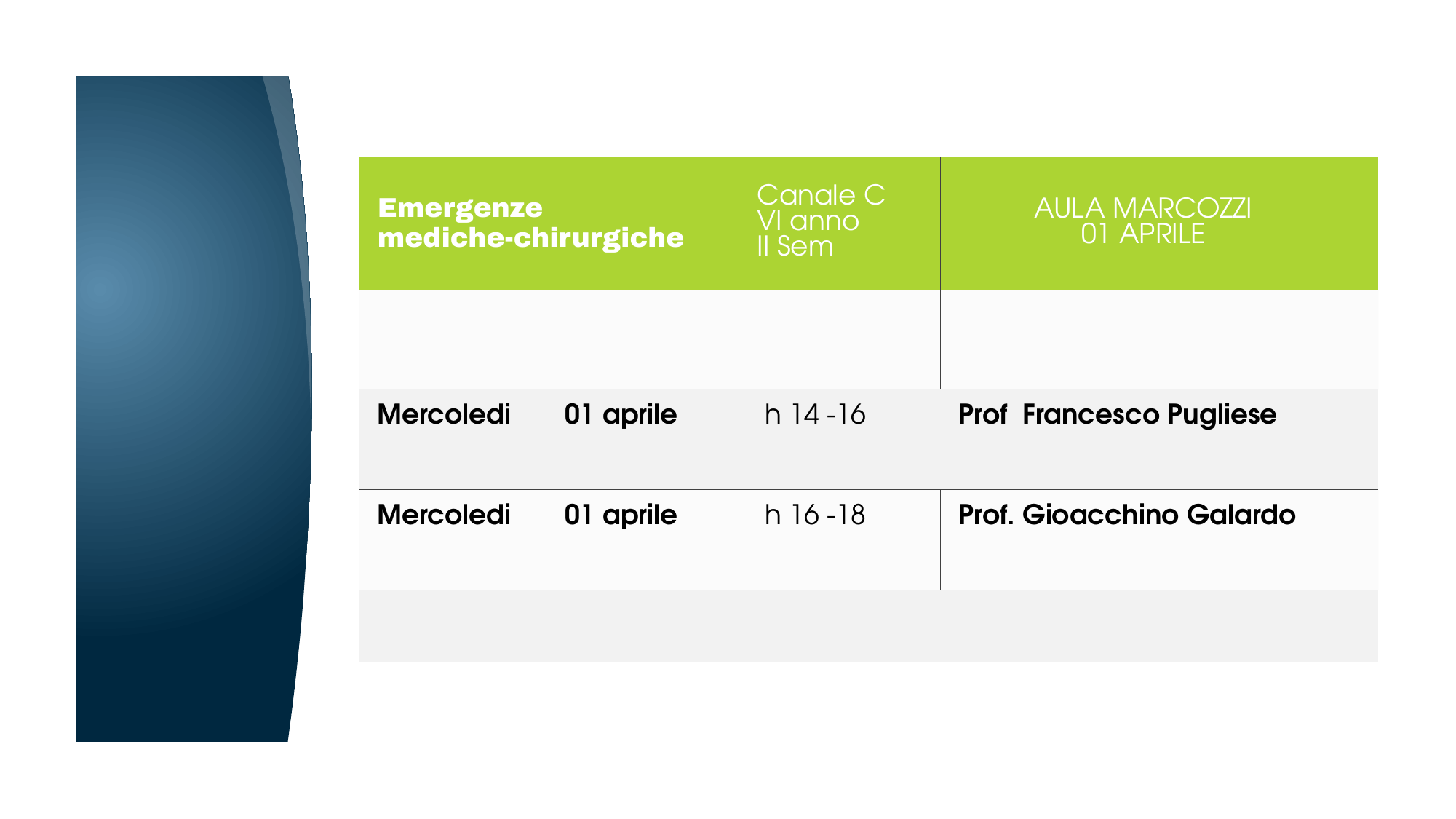

| Emergenze mediche-chirurgiche | Canale C VI anno II Sem | AULA MARCOZZI 01 APRILE |
| --- | --- | --- |
|  |  |  |
| Mercoledi 01 aprile | h 14 -16 | Prof Francesco Pugliese |
| Mercoledi 01 aprile | h 16 -18 | Prof. Gioacchino Galardo |
|  |  |  |